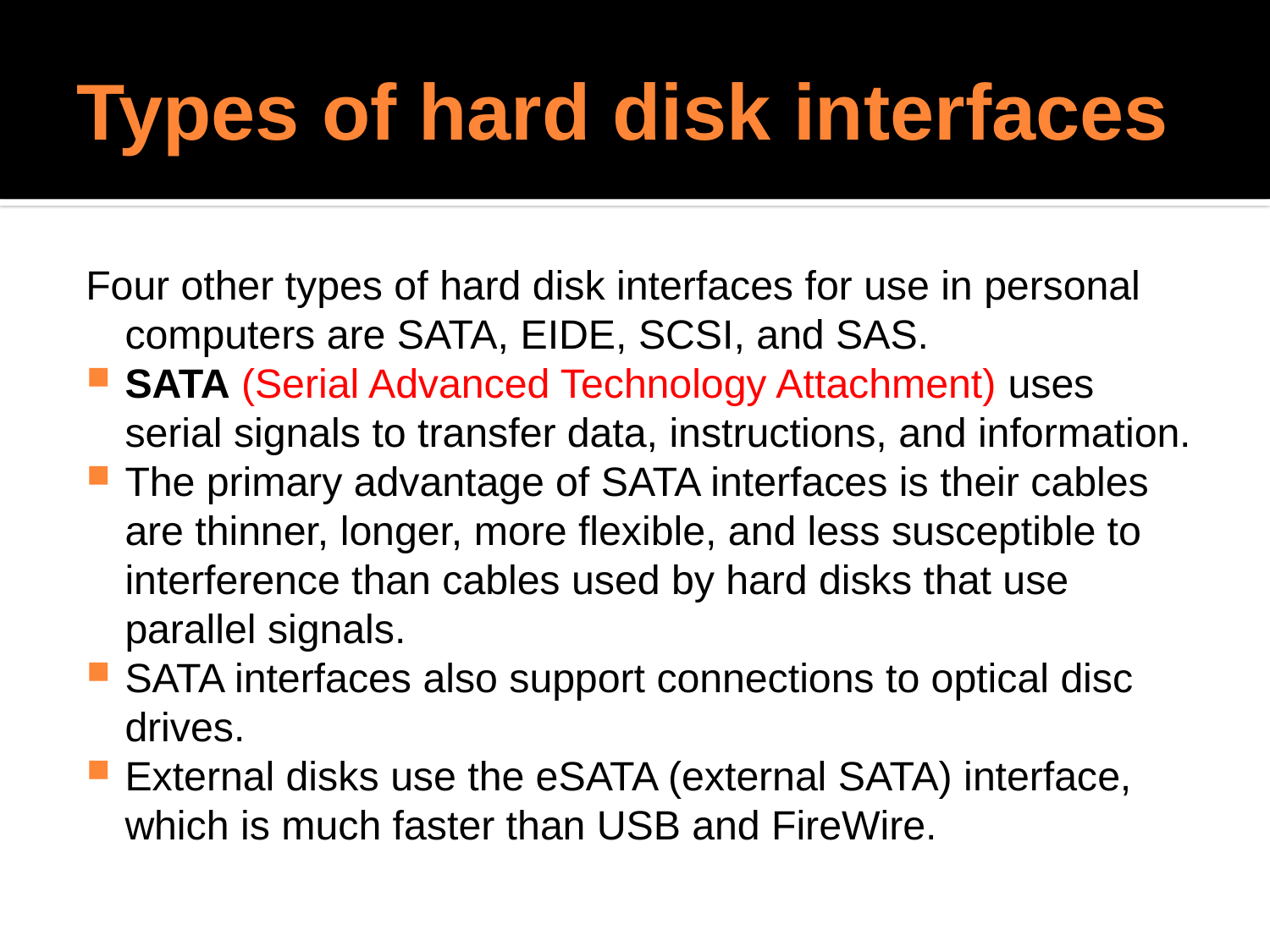

# Types of hard disk interfaces
Four other types of hard disk interfaces for use in personal computers are SATA, EIDE, SCSI, and SAS.
SATA (Serial Advanced Technology Attachment) uses serial signals to transfer data, instructions, and information.
The primary advantage of SATA interfaces is their cables are thinner, longer, more flexible, and less susceptible to interference than cables used by hard disks that use parallel signals.
SATA interfaces also support connections to optical disc drives.
External disks use the eSATA (external SATA) interface, which is much faster than USB and FireWire.